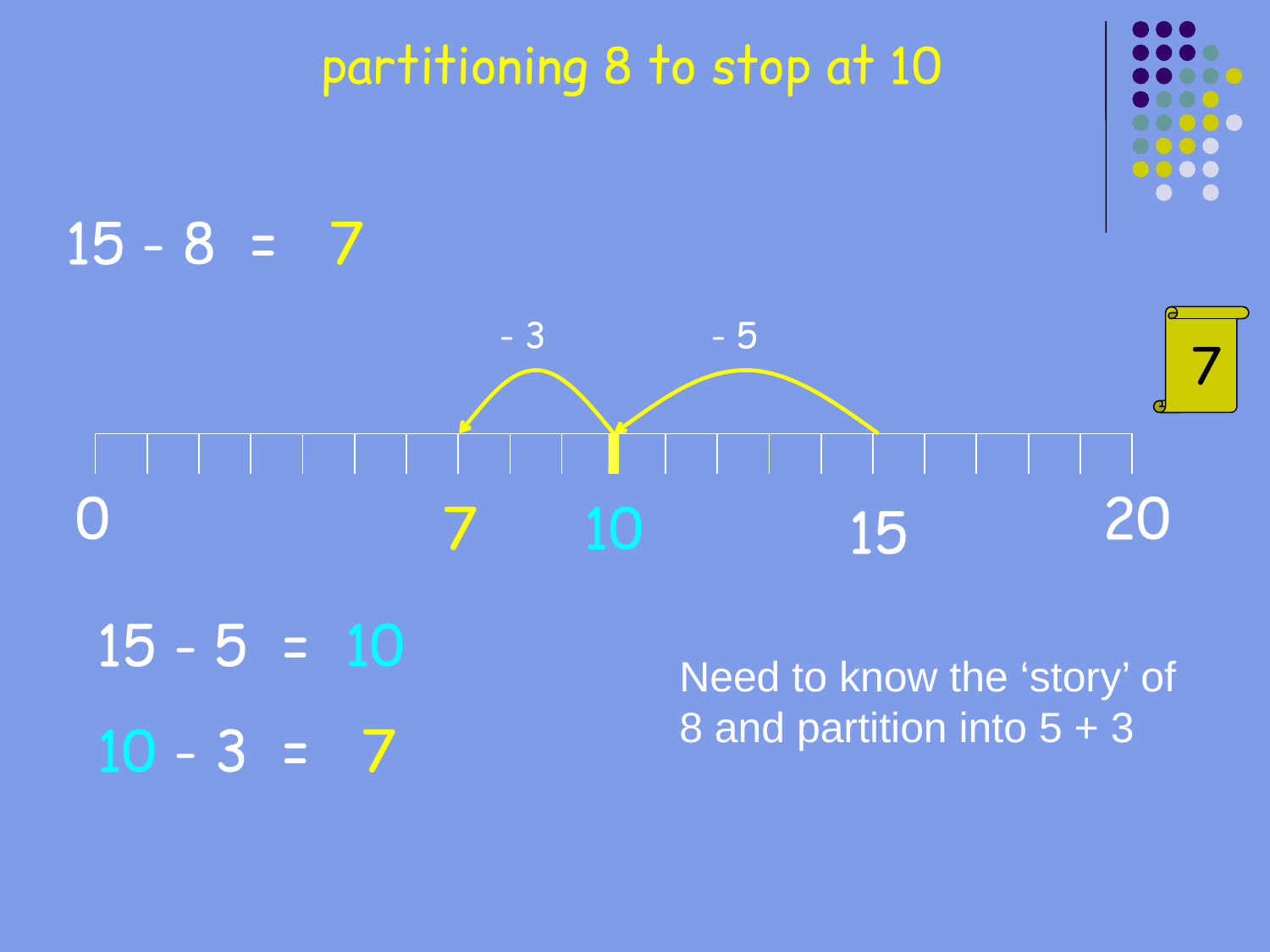

partitioning 8 to stop at 10
15 - 8  =
7
- 3
- 5

 7

|  |  |  |  |  |  |  |  |  |  |  |  |  |  |  |  |  |  |  |  |
| --- | --- | --- | --- | --- | --- | --- | --- | --- | --- | --- | --- | --- | --- | --- | --- | --- | --- | --- | --- |
0
20
7
10
15
15 - 5  =  10
Need to know the ‘story’ of  8 and partition into 5 + 3
10 - 3  =
7